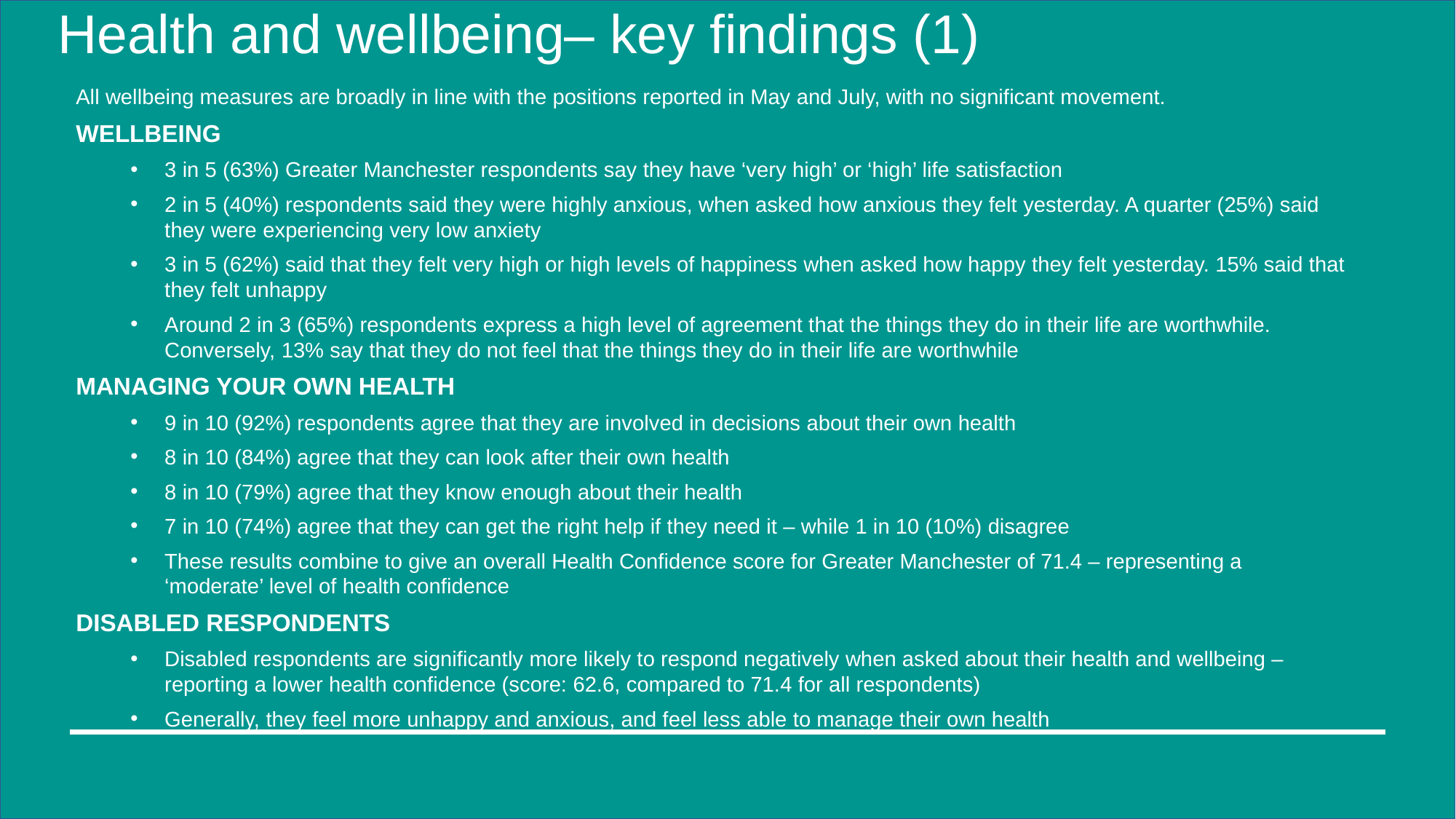

# Health and wellbeing– key findings (1)
All wellbeing measures are broadly in line with the positions reported in May and July, with no significant movement.
WELLBEING
3 in 5 (63%) Greater Manchester respondents say they have ‘very high’ or ‘high’ life satisfaction
2 in 5 (40%) respondents said they were highly anxious, when asked how anxious they felt yesterday. A quarter (25%) said they were experiencing very low anxiety
3 in 5 (62%) said that they felt very high or high levels of happiness when asked how happy they felt yesterday. 15% said that they felt unhappy
Around 2 in 3 (65%) respondents express a high level of agreement that the things they do in their life are worthwhile. Conversely, 13% say that they do not feel that the things they do in their life are worthwhile
MANAGING YOUR OWN HEALTH
9 in 10 (92%) respondents agree that they are involved in decisions about their own health
8 in 10 (84%) agree that they can look after their own health
8 in 10 (79%) agree that they know enough about their health
7 in 10 (74%) agree that they can get the right help if they need it – while 1 in 10 (10%) disagree
These results combine to give an overall Health Confidence score for Greater Manchester of 71.4 – representing a ‘moderate’ level of health confidence
DISABLED RESPONDENTS
Disabled respondents are significantly more likely to respond negatively when asked about their health and wellbeing – reporting a lower health confidence (score: 62.6, compared to 71.4 for all respondents)
Generally, they feel more unhappy and anxious, and feel less able to manage their own health